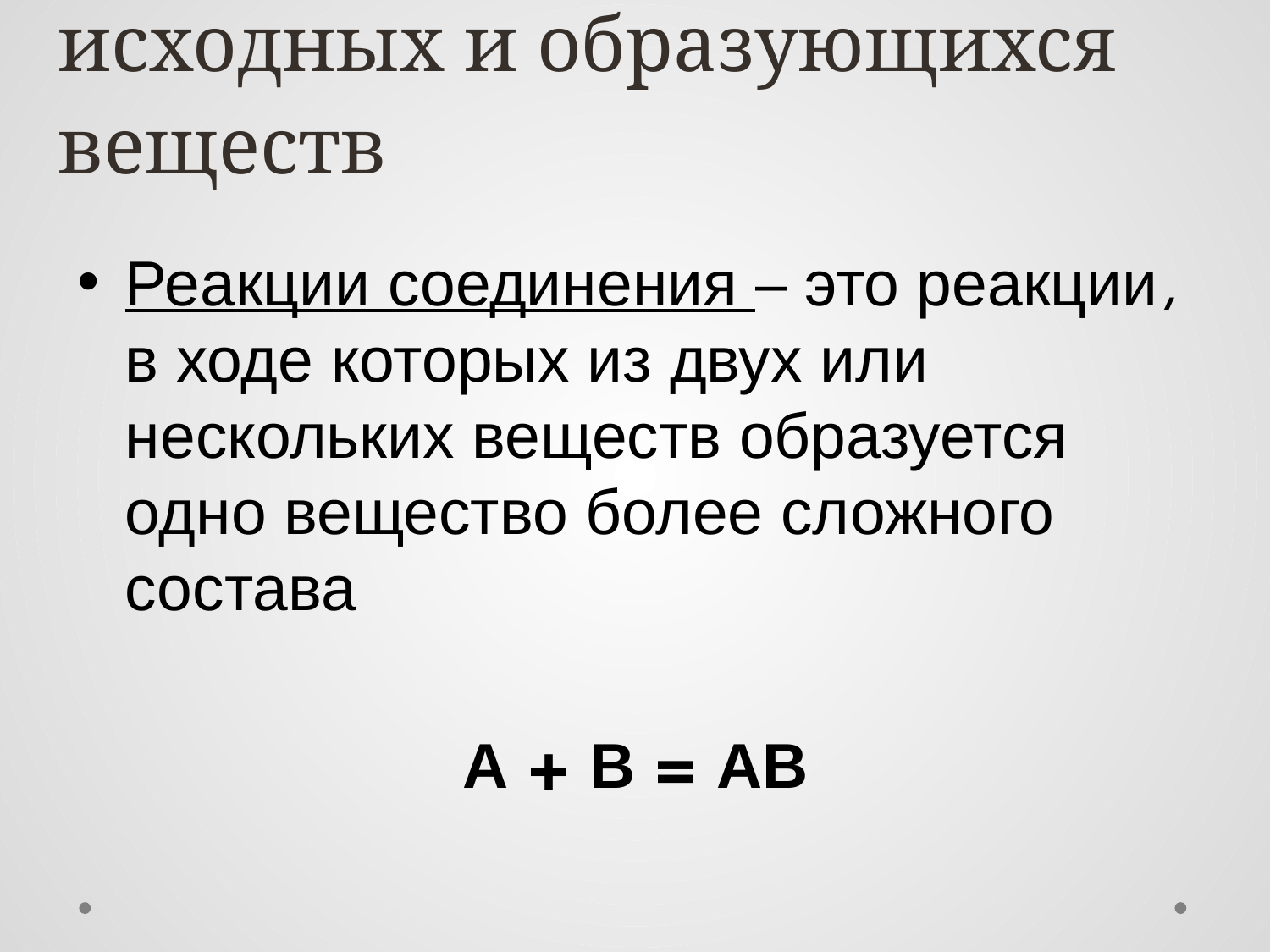

# 1. По числу и составу исходных и образующихся веществ
Реакции соединения – это реакции, в ходе которых из двух или нескольких веществ образуется одно вещество более сложного состава

А + В = АВ